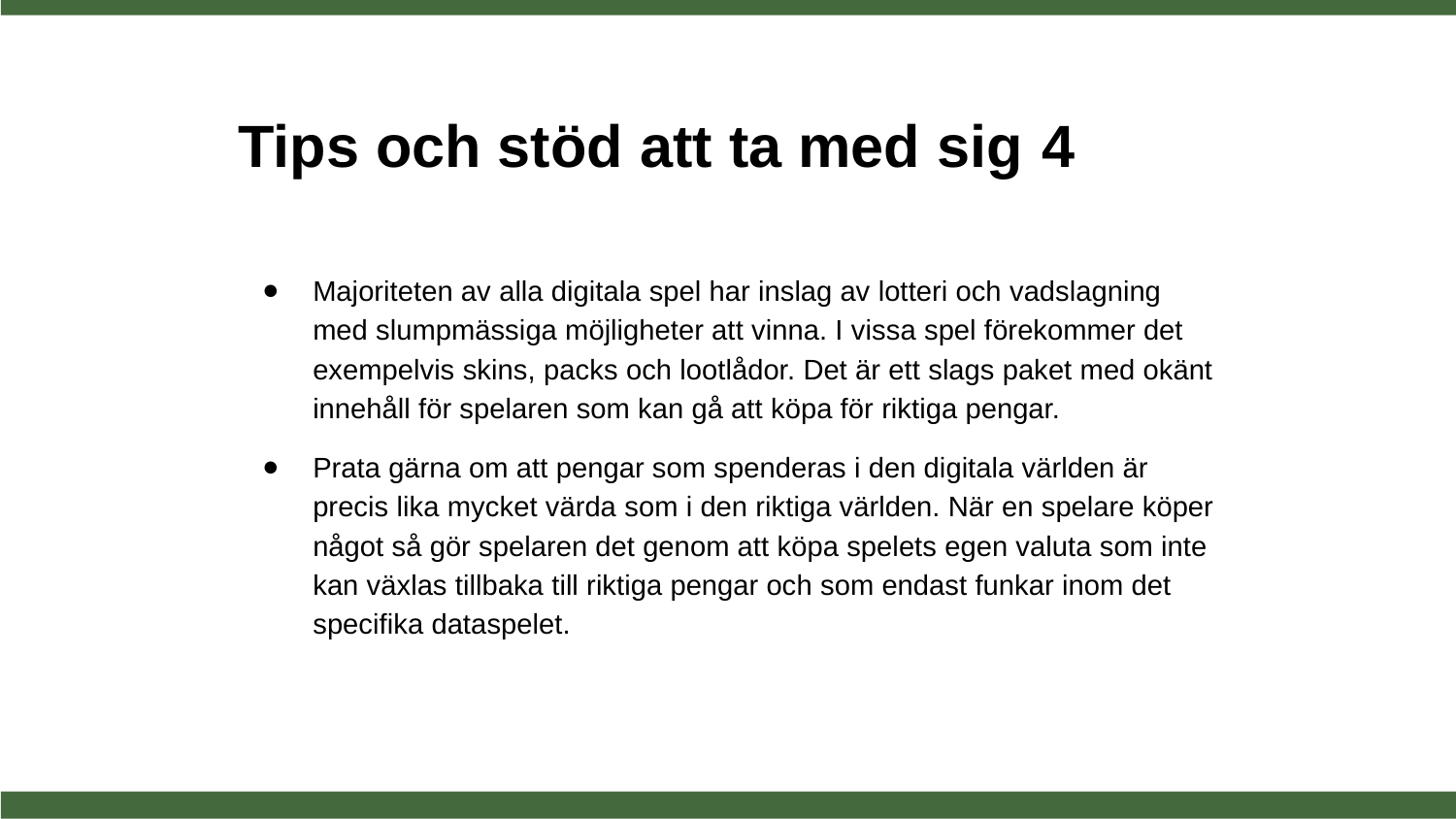

# Tips och stöd att ta med sig	4
Majoriteten av alla digitala spel har inslag av lotteri och vadslagning med slumpmässiga möjligheter att vinna. I vissa spel förekommer det exempelvis skins, packs och lootlådor. Det är ett slags paket med okänt innehåll för spelaren som kan gå att köpa för riktiga pengar.
Prata gärna om att pengar som spenderas i den digitala världen är precis lika mycket värda som i den riktiga världen. När en spelare köper något så gör spelaren det genom att köpa spelets egen valuta som inte kan växlas tillbaka till riktiga pengar och som endast funkar inom det specifika dataspelet.